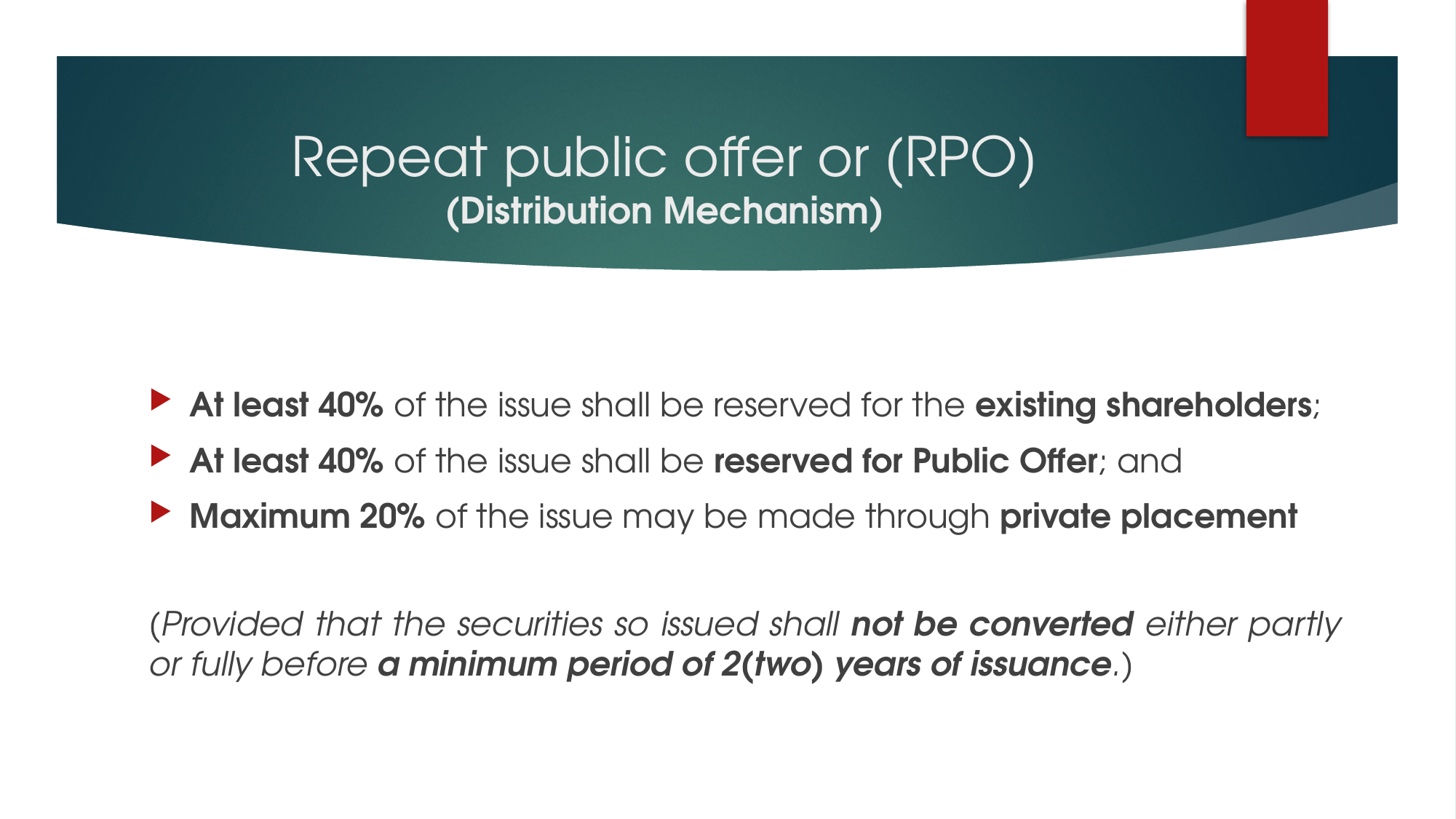

# Repeat public offer or (RPO) (Distribution Mechanism)
At least 40% of the issue shall be reserved for the existing shareholders;
At least 40% of the issue shall be reserved for Public Offer; and
Maximum 20% of the issue may be made through private placement

(Provided that the securities so issued shall not be converted either partly or fully before a minimum period of 2(two) years of issuance.)